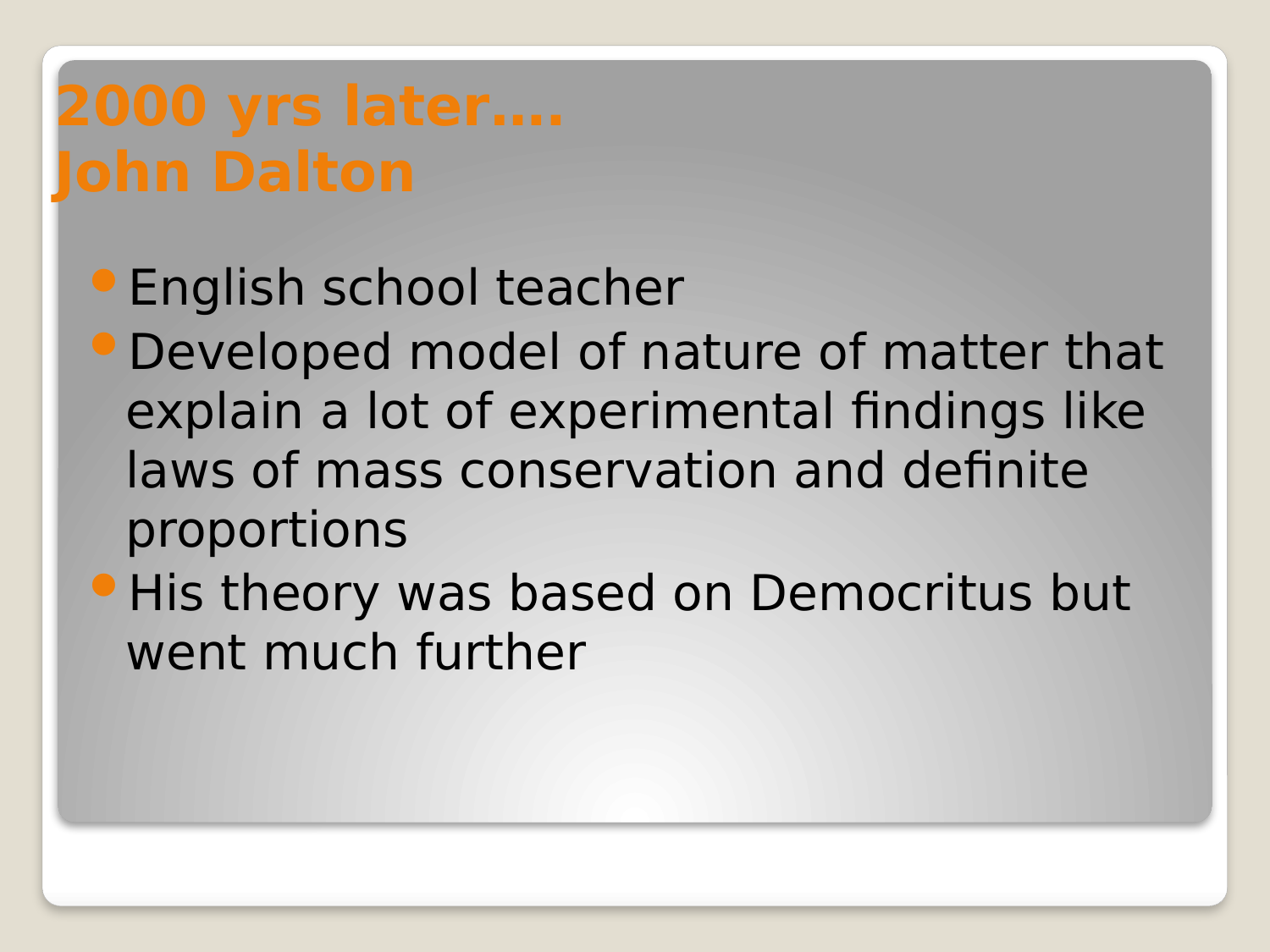

# 2000 yrs later…. John Dalton
English school teacher
Developed model of nature of matter that explain a lot of experimental findings like laws of mass conservation and definite proportions
His theory was based on Democritus but went much further